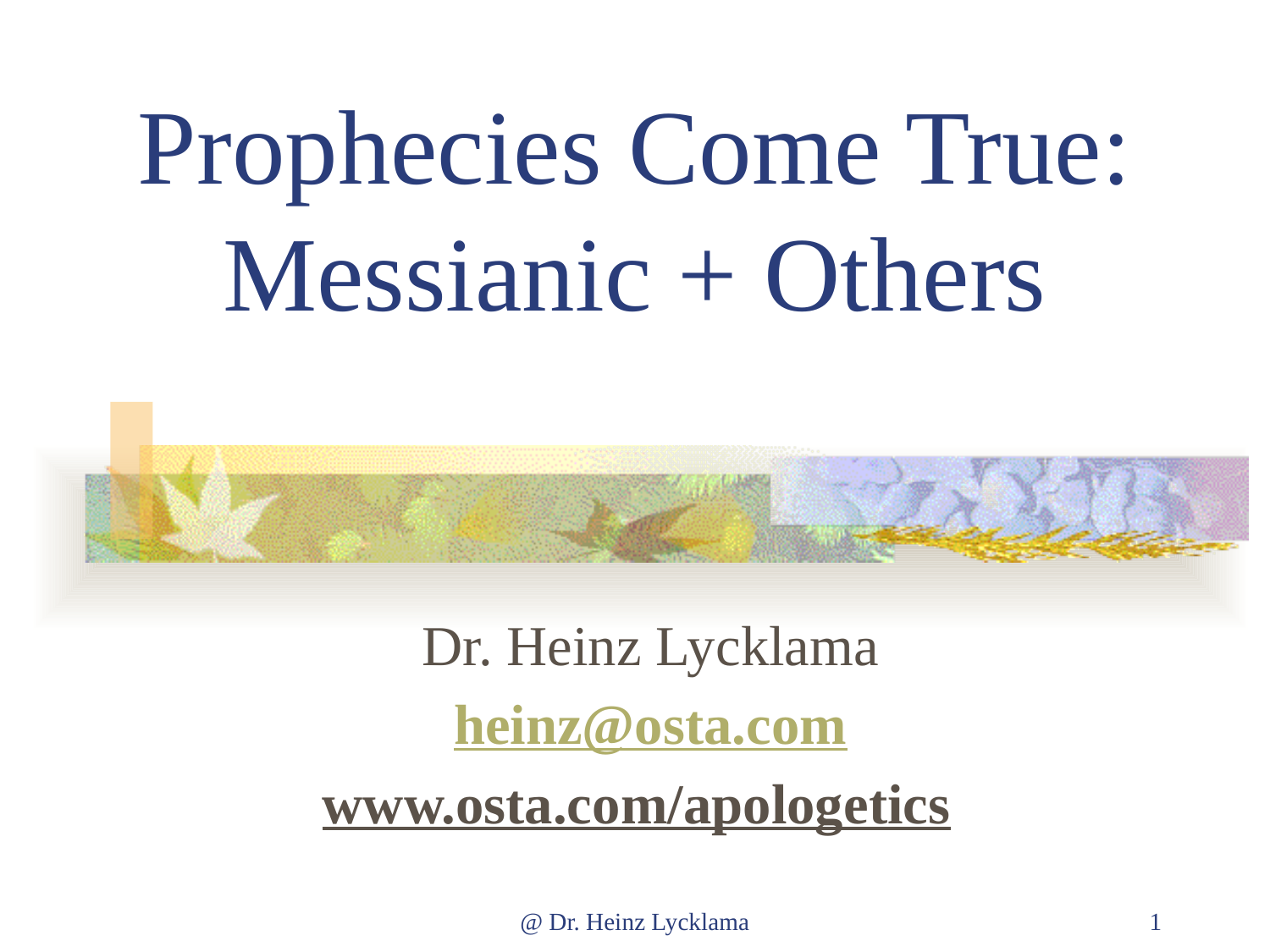

# Prophecies Come True: Messianic + Others
Dr. Heinz Lycklama
heinz@osta.com
www.osta.com/apologetics
@ Dr. Heinz Lycklama
1